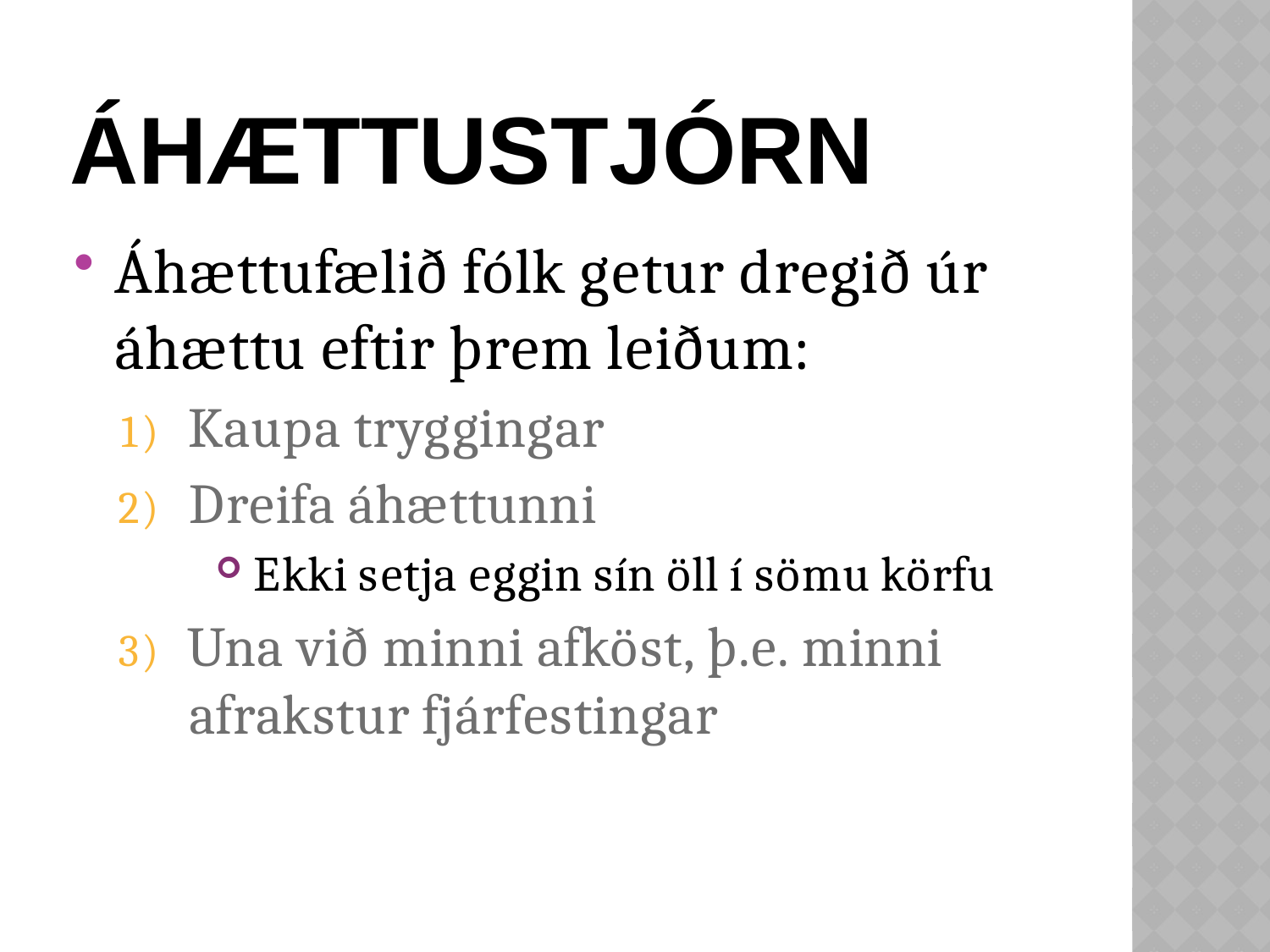

# áhættustjórn
Áhættufælið fólk getur dregið úr áhættu eftir þrem leiðum:
Kaupa tryggingar
Dreifa áhættunni
Ekki setja eggin sín öll í sömu körfu
Una við minni afköst, þ.e. minni afrakstur fjárfestingar